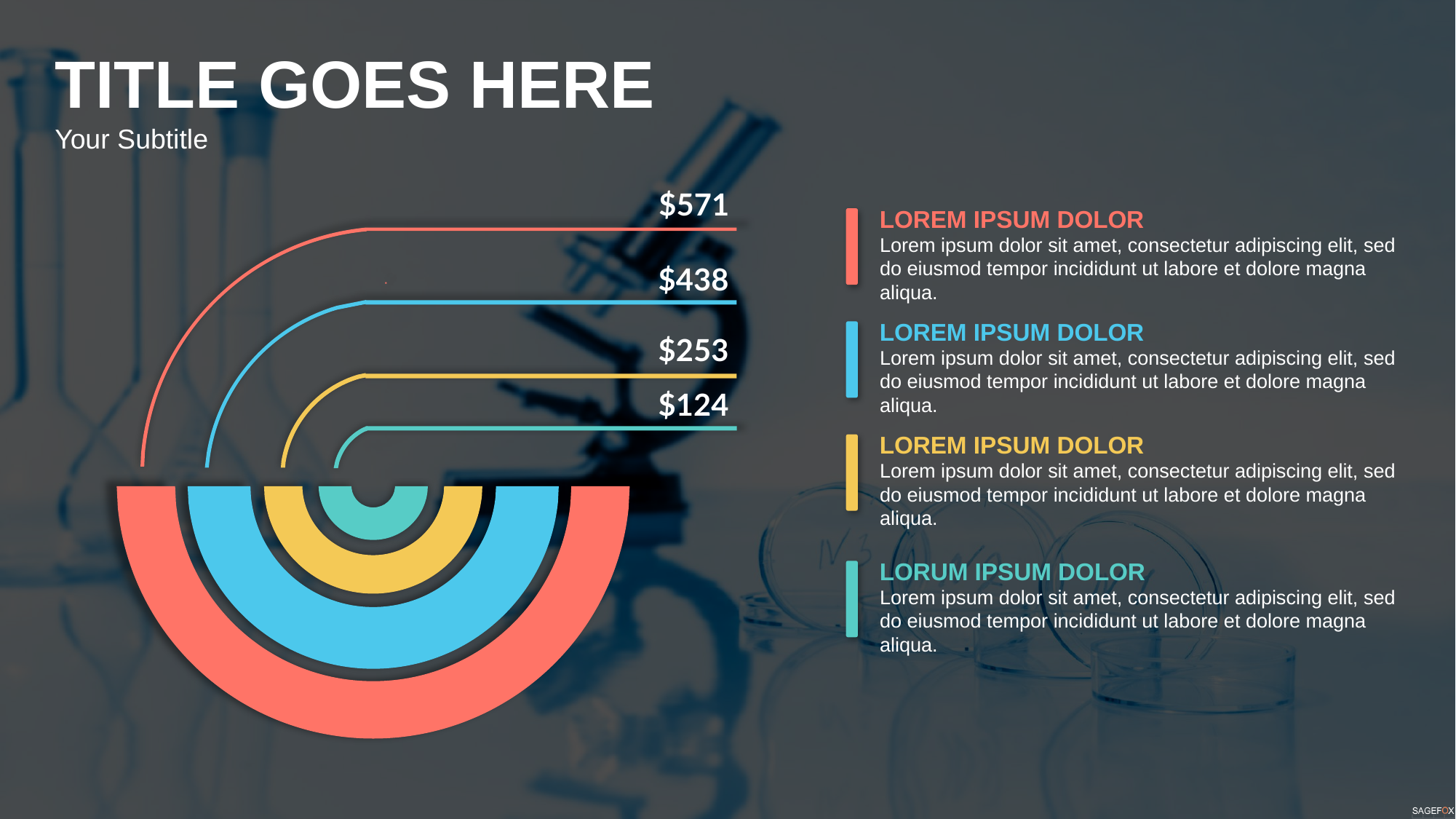

TITLE GOES HERE
Your Subtitle

$571

LOREM IPSUM DOLOR
Lorem ipsum dolor sit amet, consectetur adipiscing elit, sed do eiusmod tempor incididunt ut labore et dolore magna aliqua.

$438
LOREM IPSUM DOLOR
Lorem ipsum dolor sit amet, consectetur adipiscing elit, sed do eiusmod tempor incididunt ut labore et dolore magna aliqua.

$253
$124
LOREM IPSUM DOLOR
Lorem ipsum dolor sit amet, consectetur adipiscing elit, sed do eiusmod tempor incididunt ut labore et dolore magna aliqua.

LORUM IPSUM DOLOR
Lorem ipsum dolor sit amet, consectetur adipiscing elit, sed do eiusmod tempor incididunt ut labore et dolore magna aliqua.